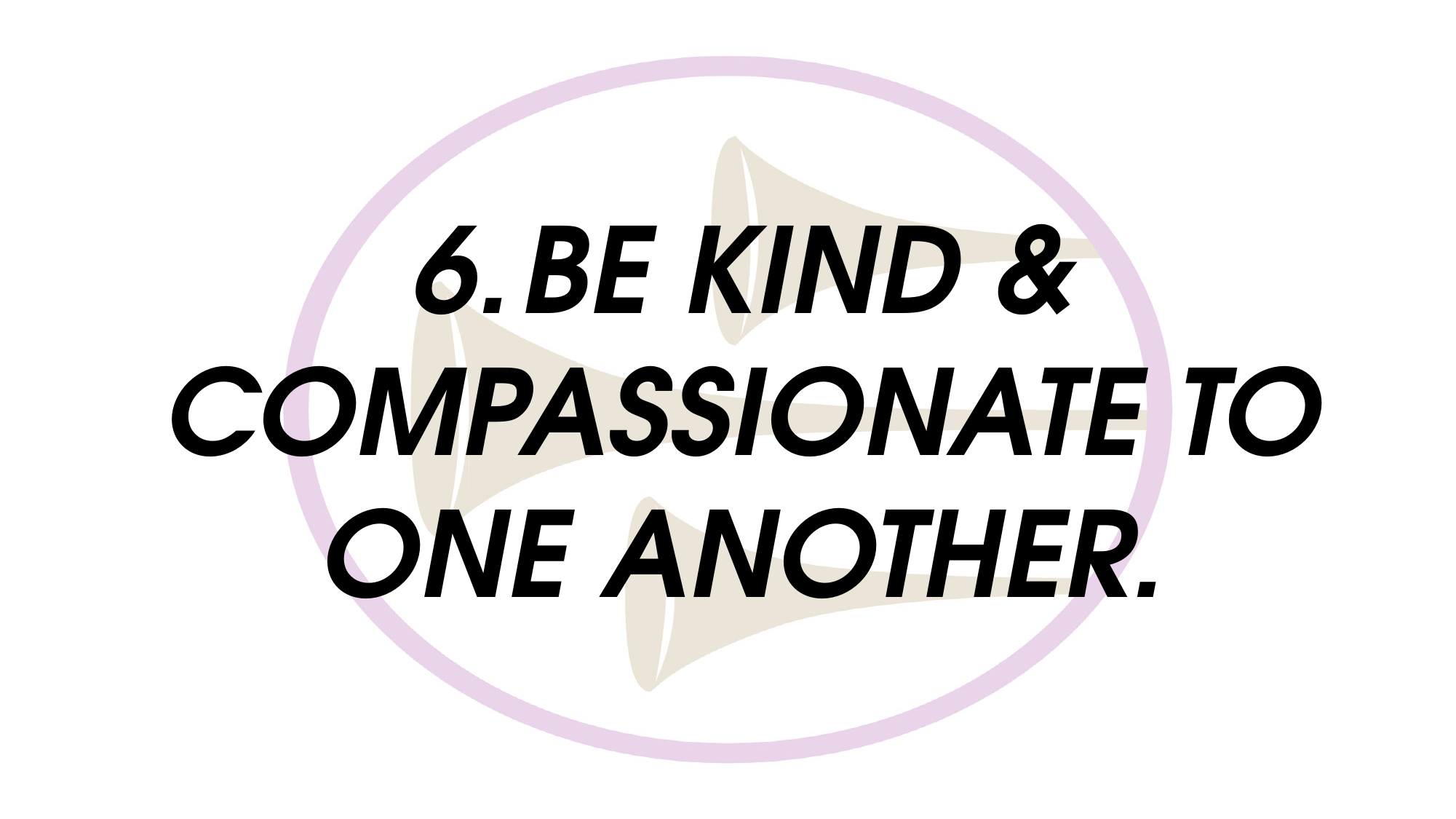

# 6.	BE KIND & COMPASSIONATE TO ONE ANOTHER.